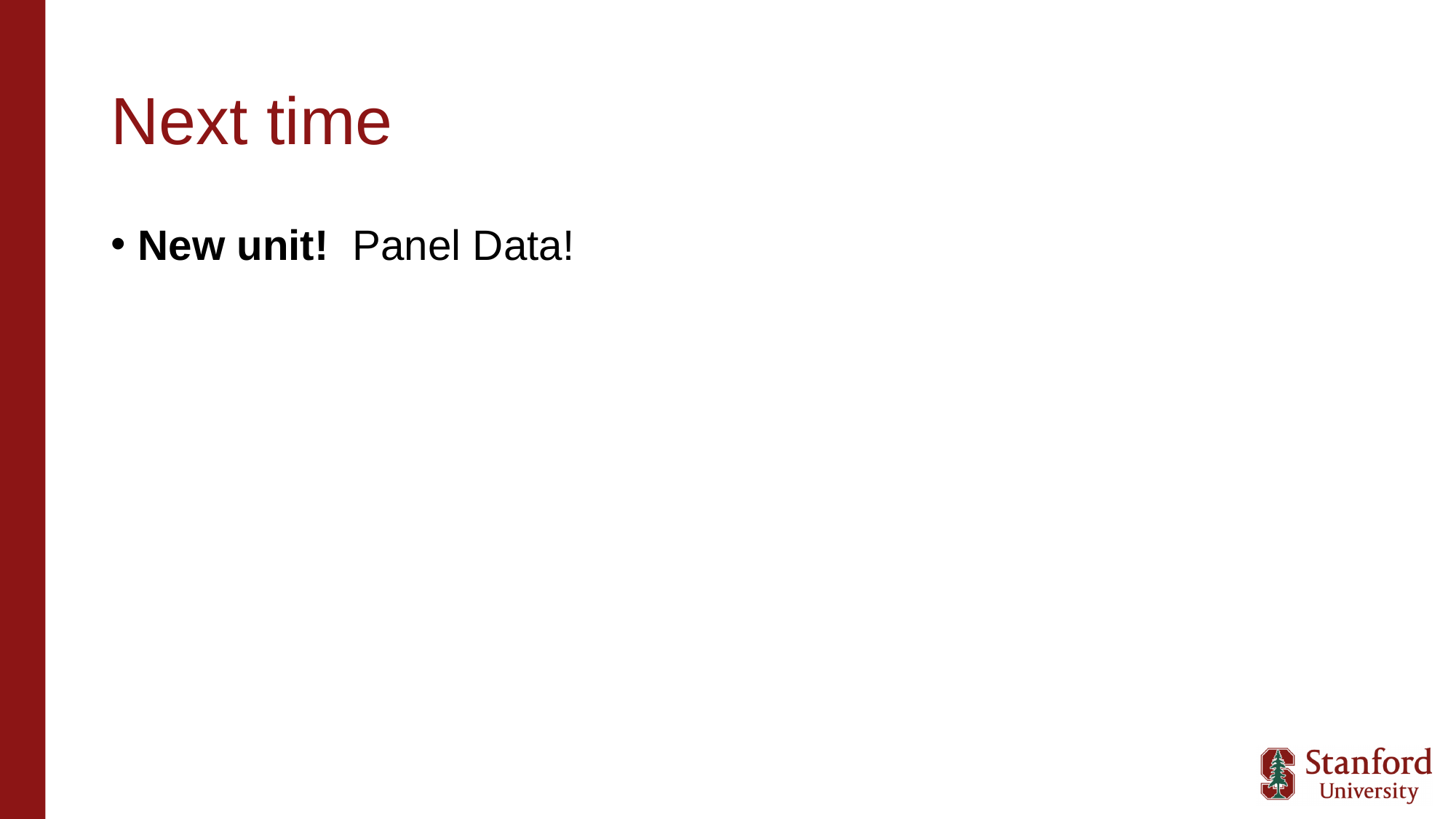

# Next time
New unit!  Panel Data!